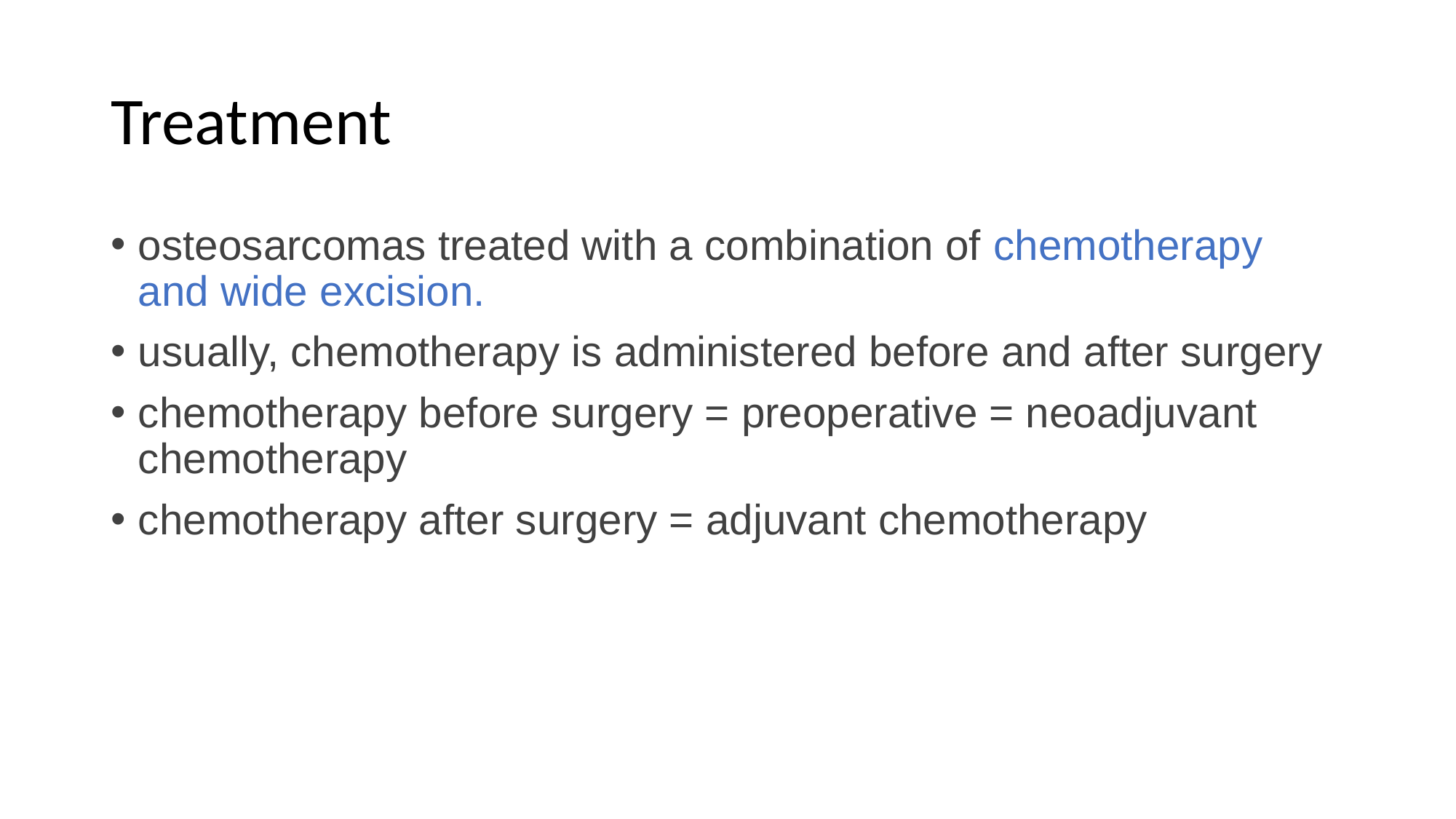

# Treatment
osteosarcomas treated with a combination of chemotherapy and wide excision.
usually, chemotherapy is administered before and after surgery
chemotherapy before surgery = preoperative = neoadjuvant chemotherapy
chemotherapy after surgery = adjuvant chemotherapy